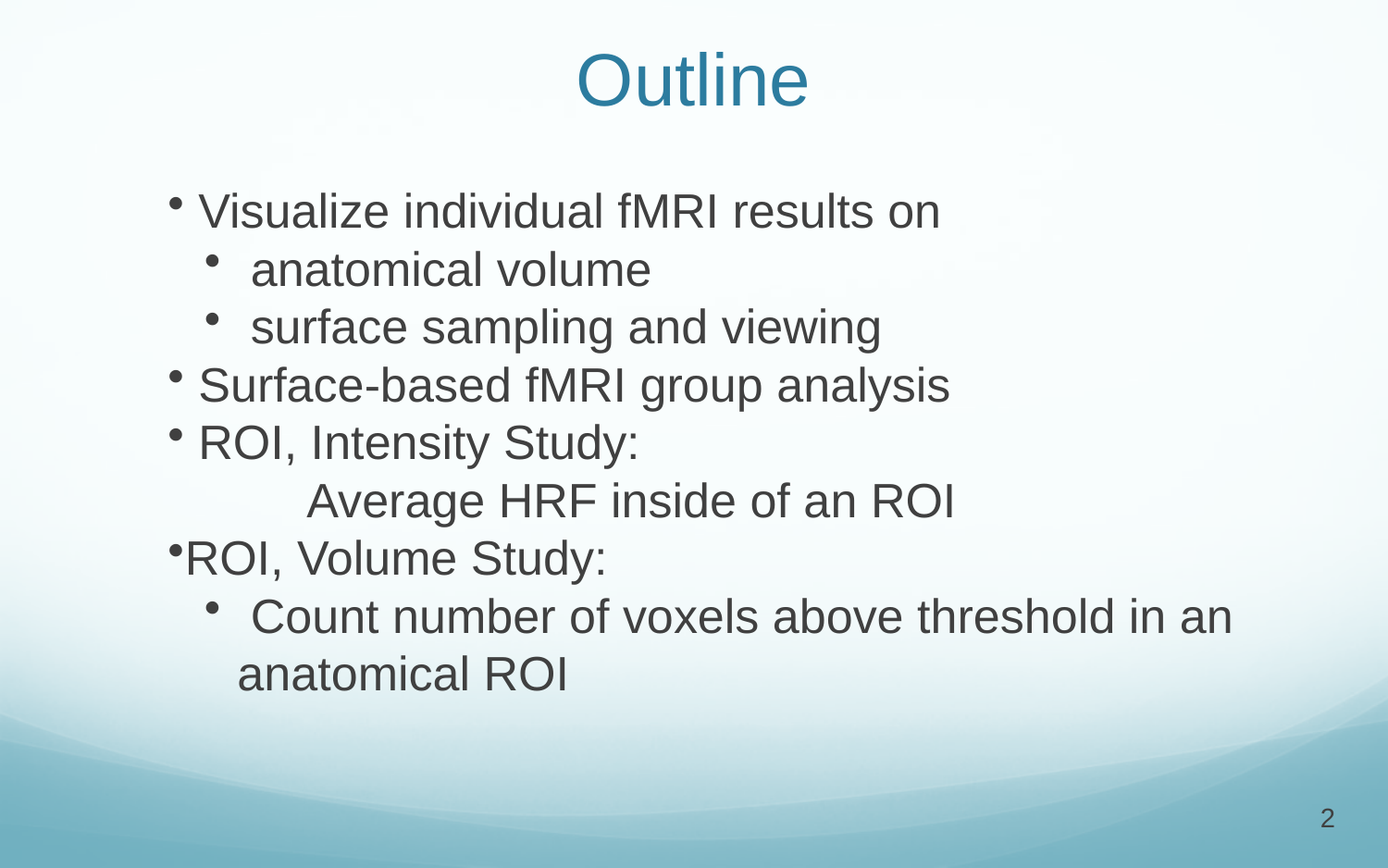

Outline
 Visualize individual fMRI results on
 anatomical volume
 surface sampling and viewing
 Surface-based fMRI group analysis
 ROI, Intensity Study:
	Average HRF inside of an ROI
ROI, Volume Study:
 Count number of voxels above threshold in an anatomical ROI
2